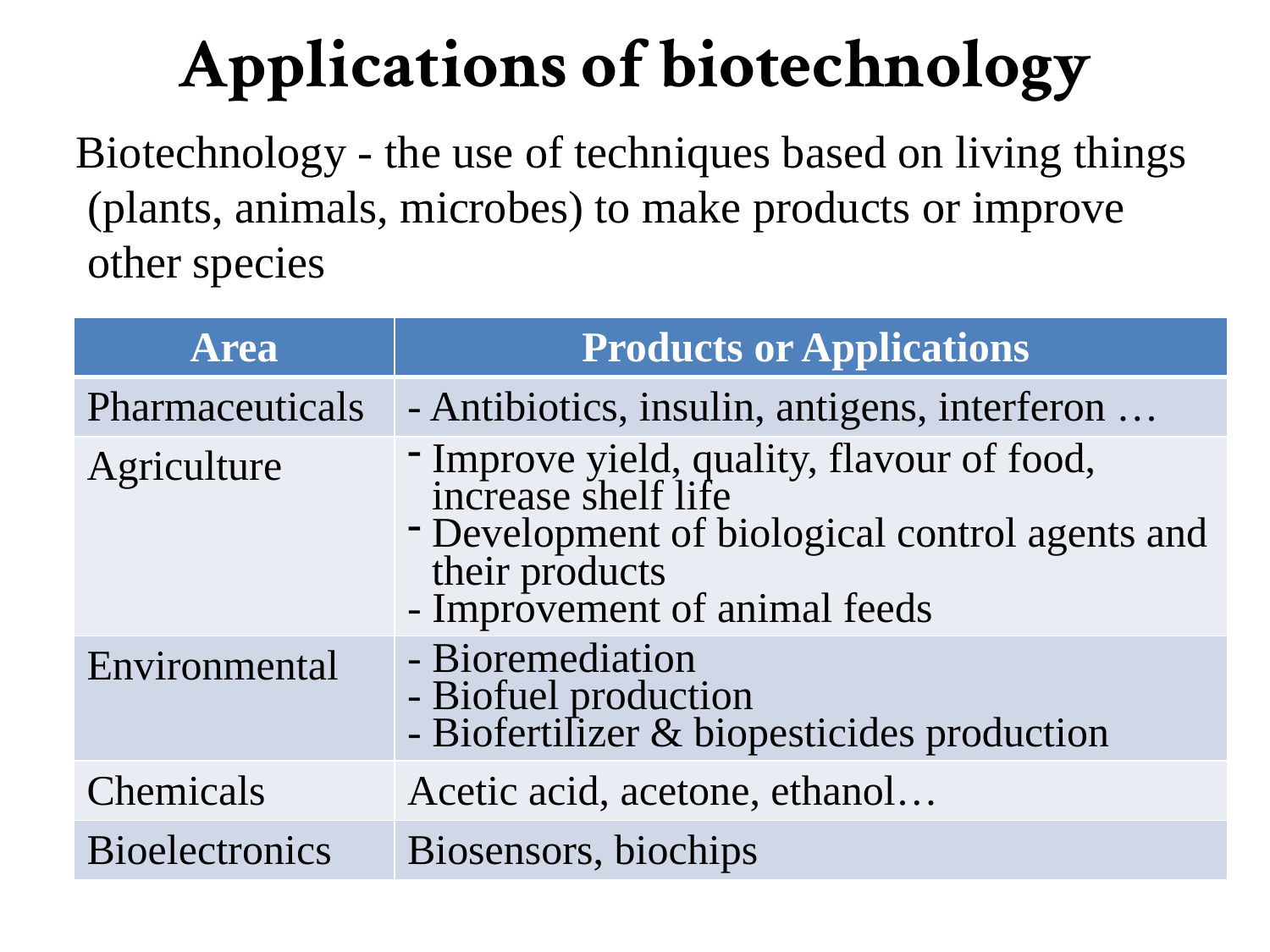

# Applications of biotechnology
Biotechnology - the use of techniques based on living things
 (plants, animals, microbes) to make products or improve
 other species

| Area | Products or Applications |
| --- | --- |
| Pharmaceuticals | - Antibiotics, insulin, antigens, interferon … |
| Agriculture | Improve yield, quality, flavour of food, increase shelf life Development of biological control agents and their products - Improvement of animal feeds |
| Environmental | - Bioremediation - Biofuel production - Biofertilizer & biopesticides production |
| Chemicals | Acetic acid, acetone, ethanol… |
| Bioelectronics | Biosensors, biochips |